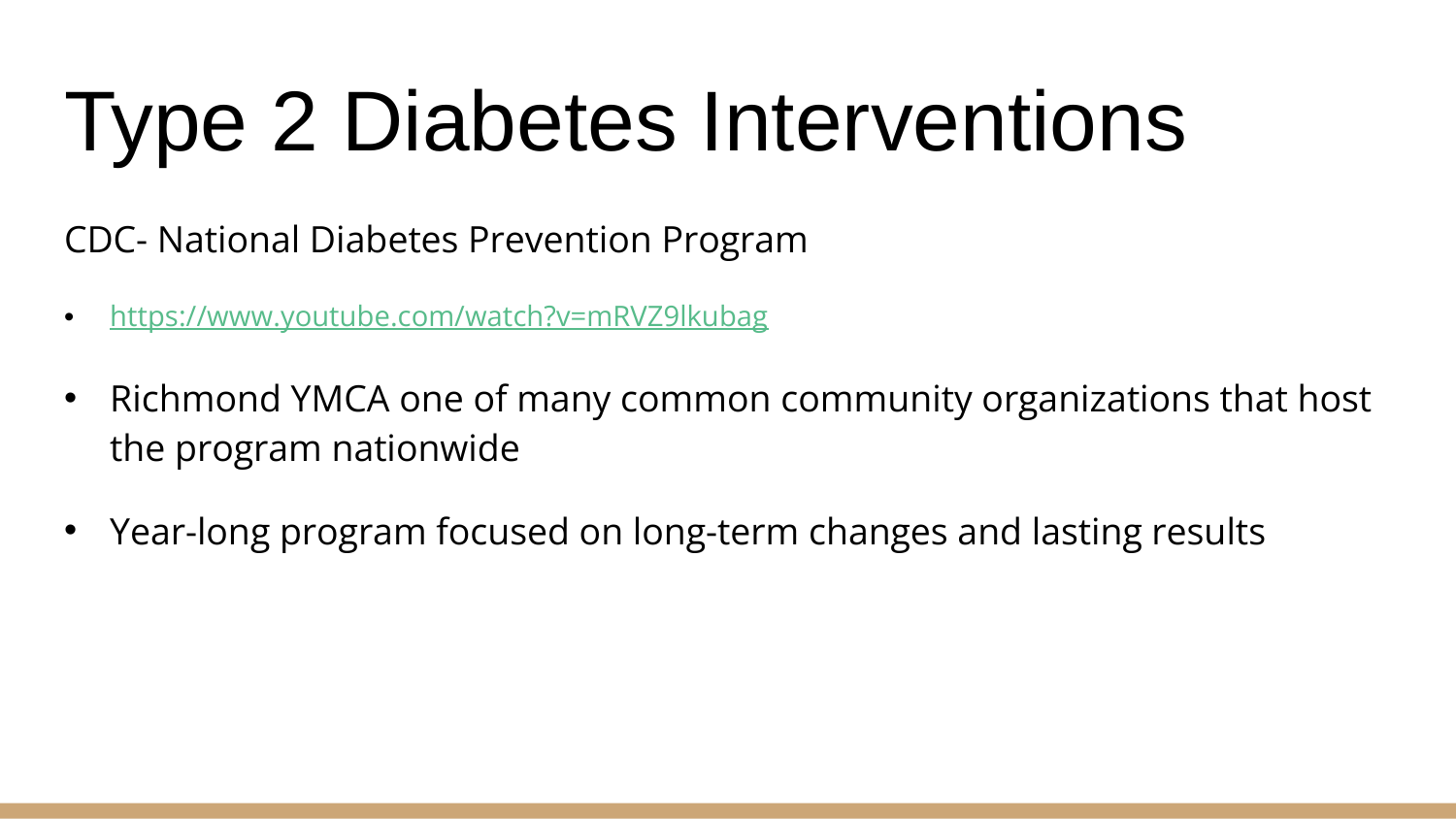

# Type 2 Diabetes Interventions
CDC- National Diabetes Prevention Program
https://www.youtube.com/watch?v=mRVZ9lkubag
Richmond YMCA one of many common community organizations that host the program nationwide
Year-long program focused on long-term changes and lasting results